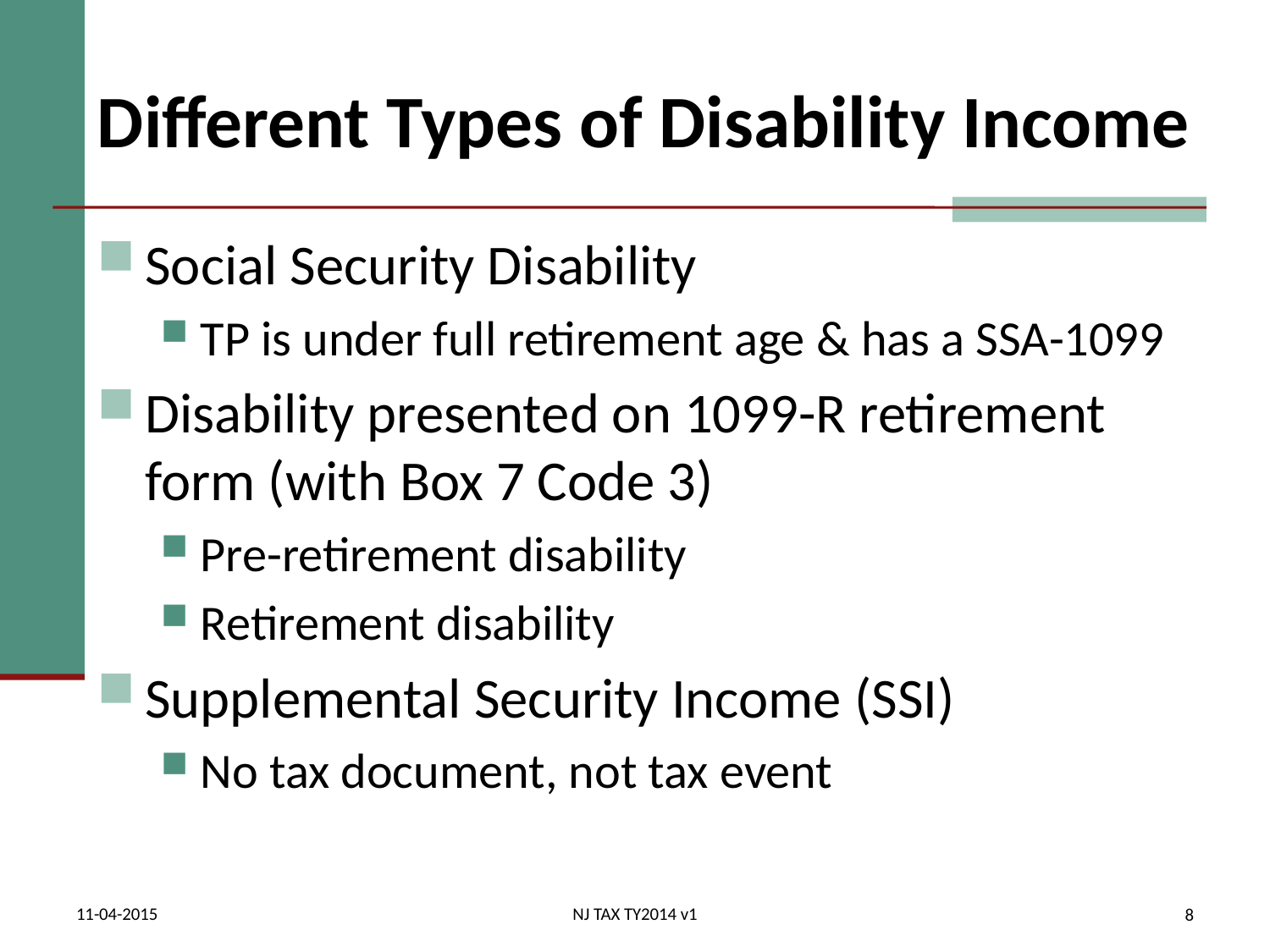

# Different Types of Disability Income
Social Security Disability
TP is under full retirement age & has a SSA-1099
Disability presented on 1099-R retirement form (with Box 7 Code 3)
Pre-retirement disability
Retirement disability
Supplemental Security Income (SSI)
No tax document, not tax event

11-04-2015
NJ TAX TY2014 v1
8